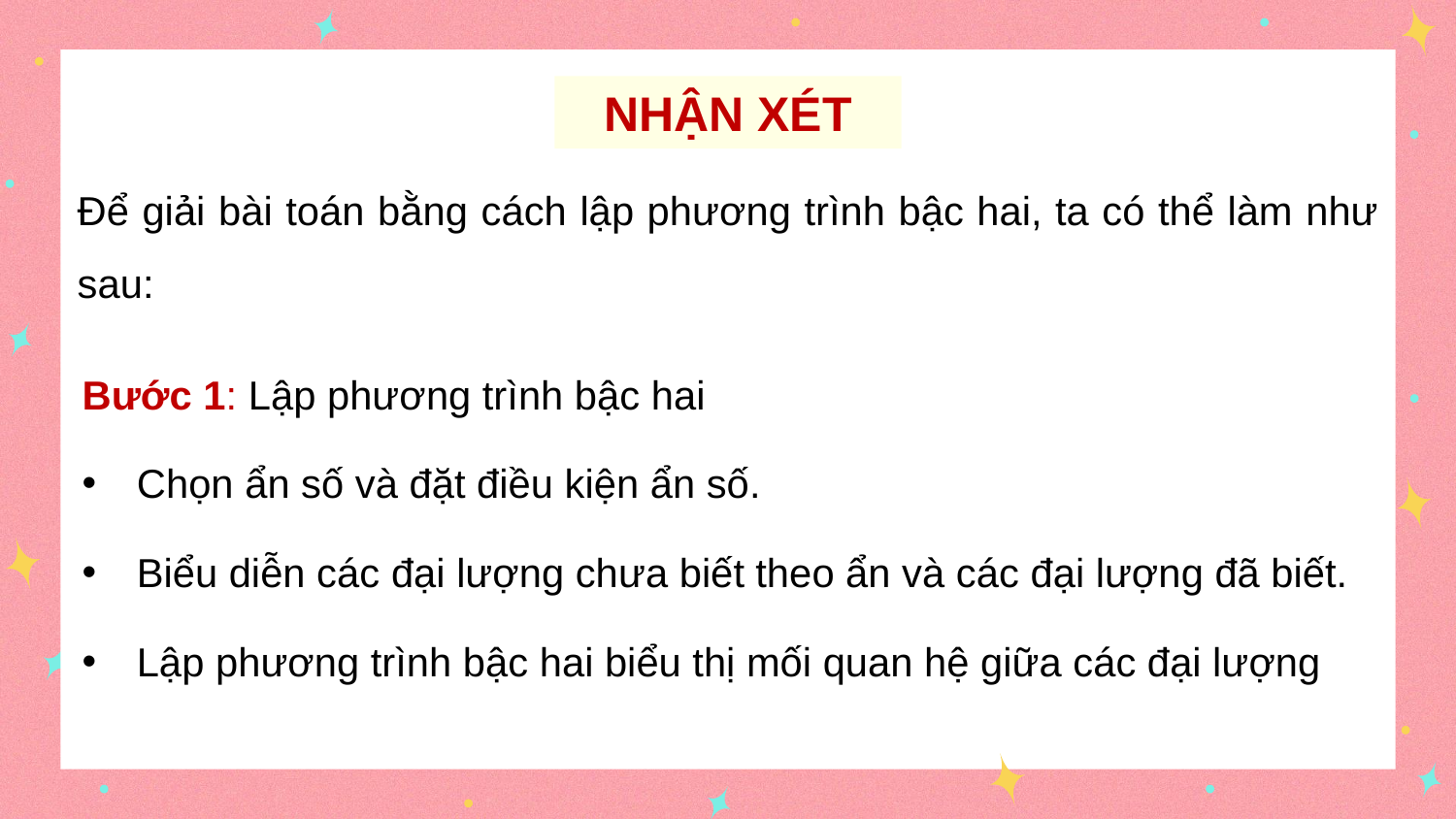

NHẬN XÉT
Để giải bài toán bằng cách lập phương trình bậc hai, ta có thể làm như sau:
Bước 1: Lập phương trình bậc hai
Chọn ẩn số và đặt điều kiện ẩn số.
Biểu diễn các đại lượng chưa biết theo ẩn và các đại lượng đã biết.
Lập phương trình bậc hai biểu thị mối quan hệ giữa các đại lượng